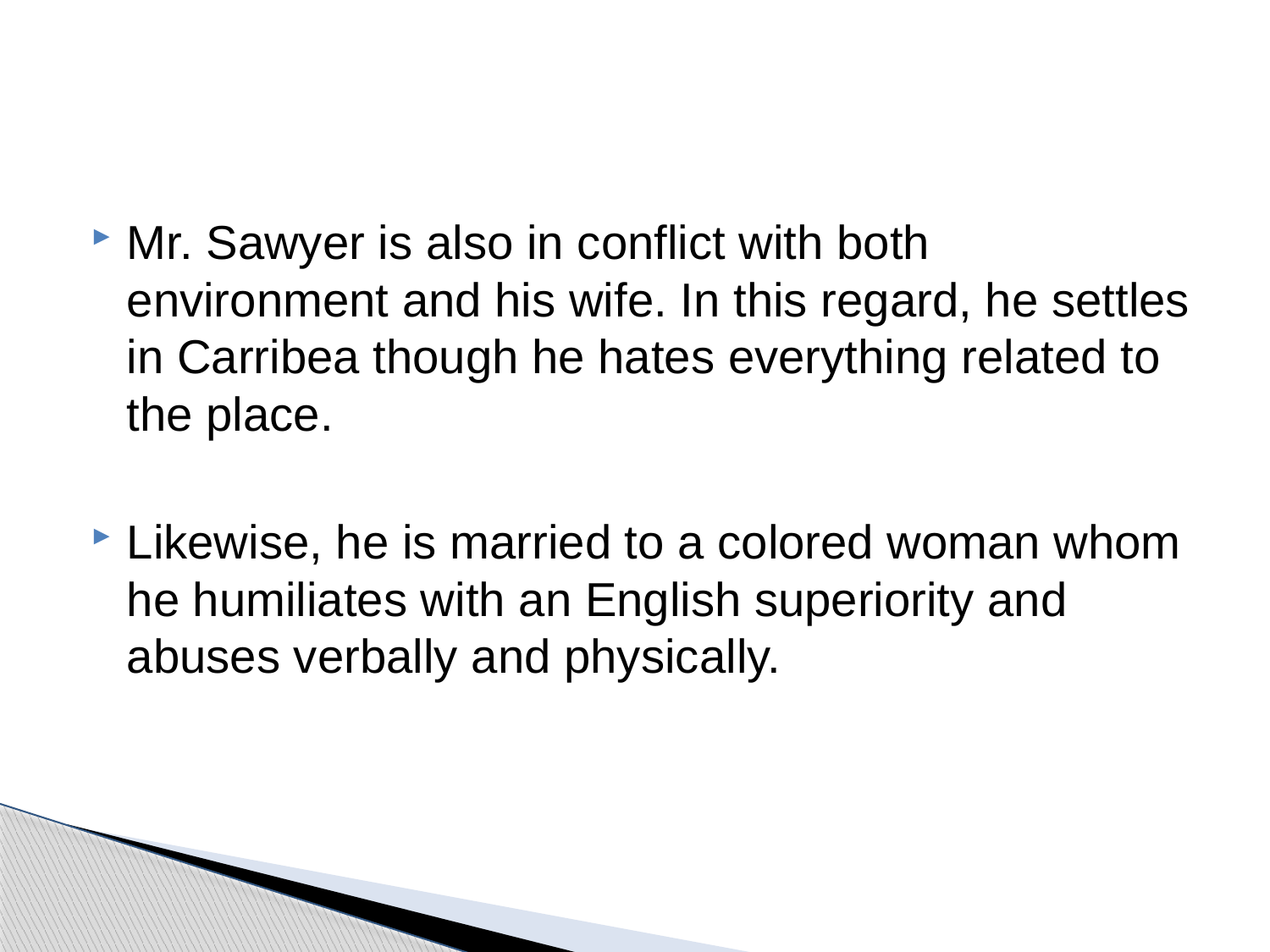

#
Mr. Sawyer is also in conflict with both environment and his wife. In this regard, he settles in Carribea though he hates everything related to the place.

Likewise, he is married to a colored woman whom he humiliates with an English superiority and abuses verbally and physically.